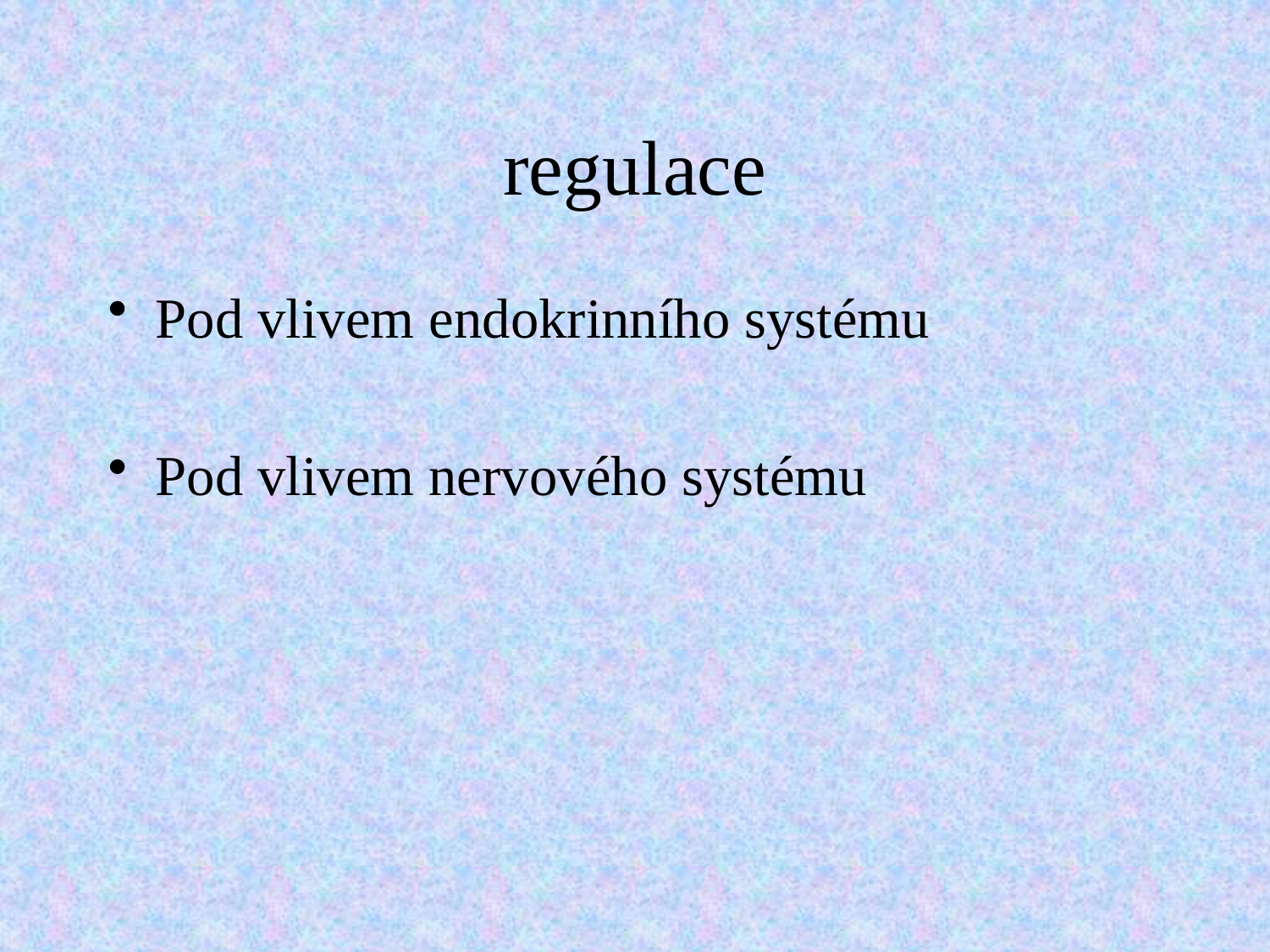

# regulace
Pod vlivem endokrinního systému

Pod vlivem nervového systému